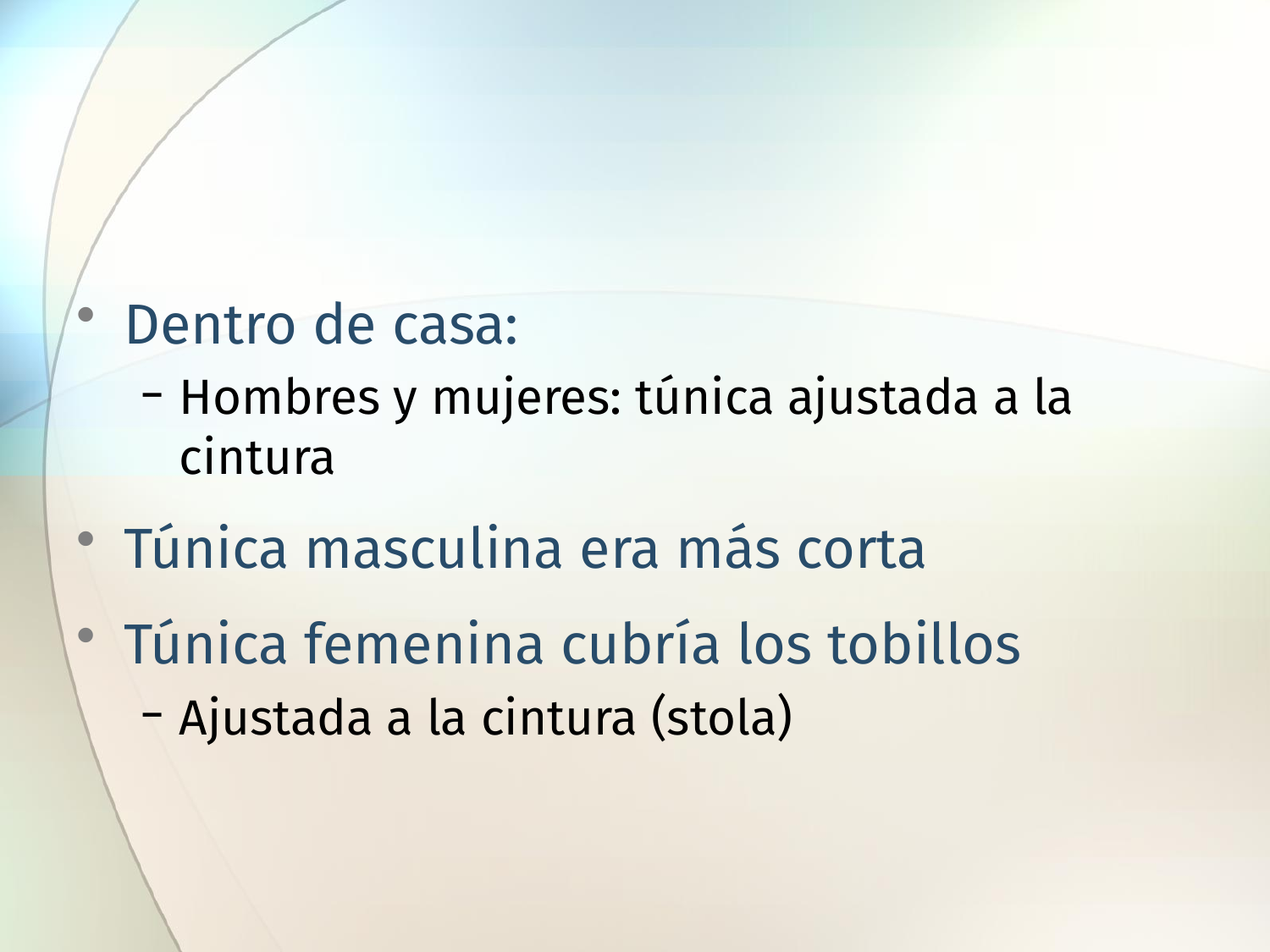

#
Dentro de casa:
Hombres y mujeres: túnica ajustada a la cintura
Túnica masculina era más corta
Túnica femenina cubría los tobillos
Ajustada a la cintura (stola)